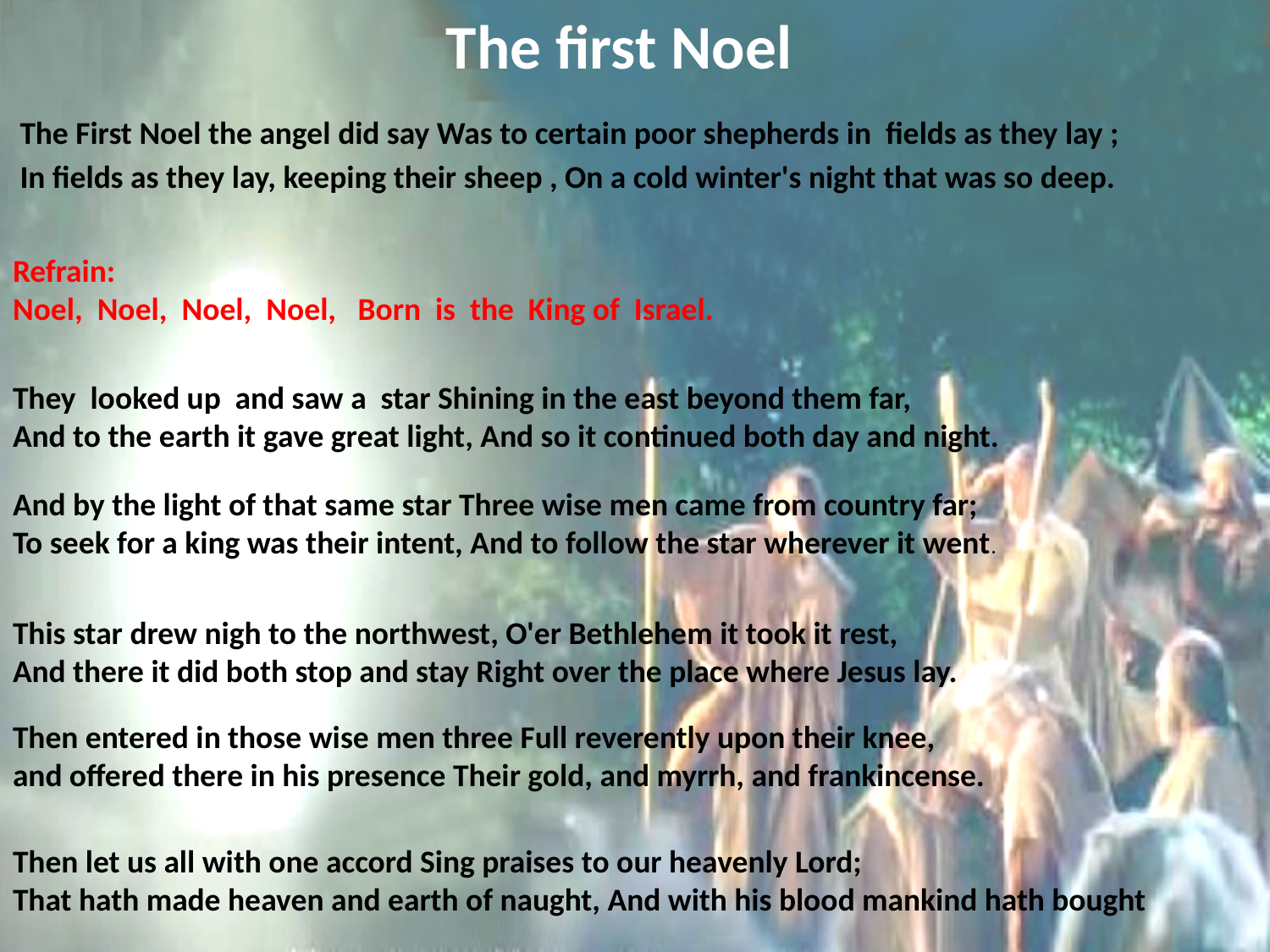

# The first Noel
 The First Noel the angel did say Was to certain poor shepherds in  fields as they lay ;
 In fields as they lay, keeping their sheep , On a cold winter's night that was so deep.

Refrain:                                                                                                                                                   Noel,  Noel,  Noel,  Noel,   Born  is  the  King of  Israel.

They  looked up  and saw a  star Shining in the east beyond them far,                                       And to the earth it gave great light, And so it continued both day and night.

And by the light of that same star Three wise men came from country far;                          To seek for a king was their intent, And to follow the star wherever it went.

This star drew nigh to the northwest, O'er Bethlehem it took it rest,
And there it did both stop and stay Right over the place where Jesus lay.
Then entered in those wise men three Full reverently upon their knee,
and offered there in his presence Their gold, and myrrh, and frankincense.
Then let us all with one accord Sing praises to our heavenly Lord;
That hath made heaven and earth of naught, And with his blood mankind hath bought